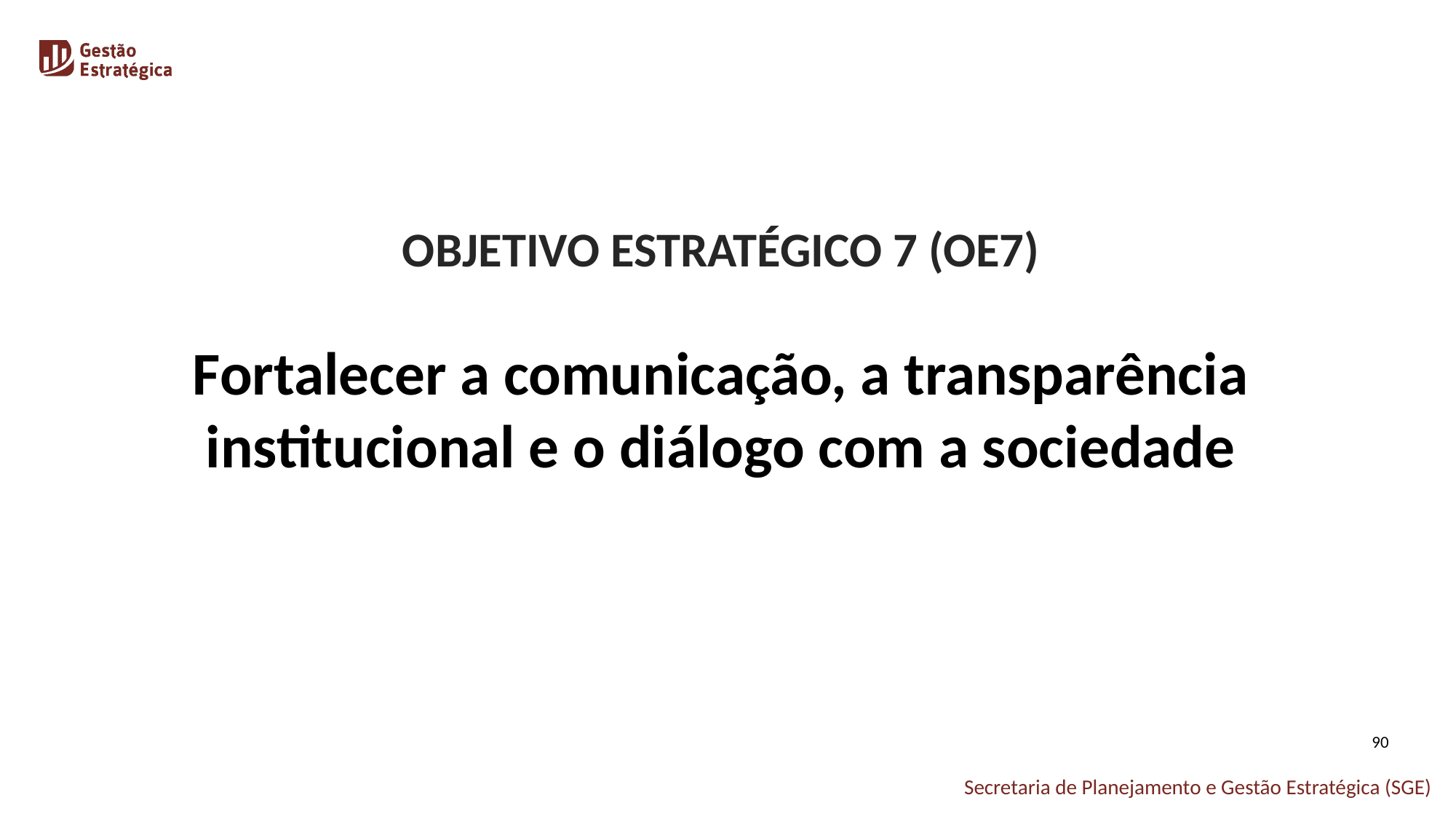

OBJETIVO ESTRATÉGICO 7 (OE7)

Fortalecer a comunicação, a transparência institucional e o diálogo com a sociedade
90